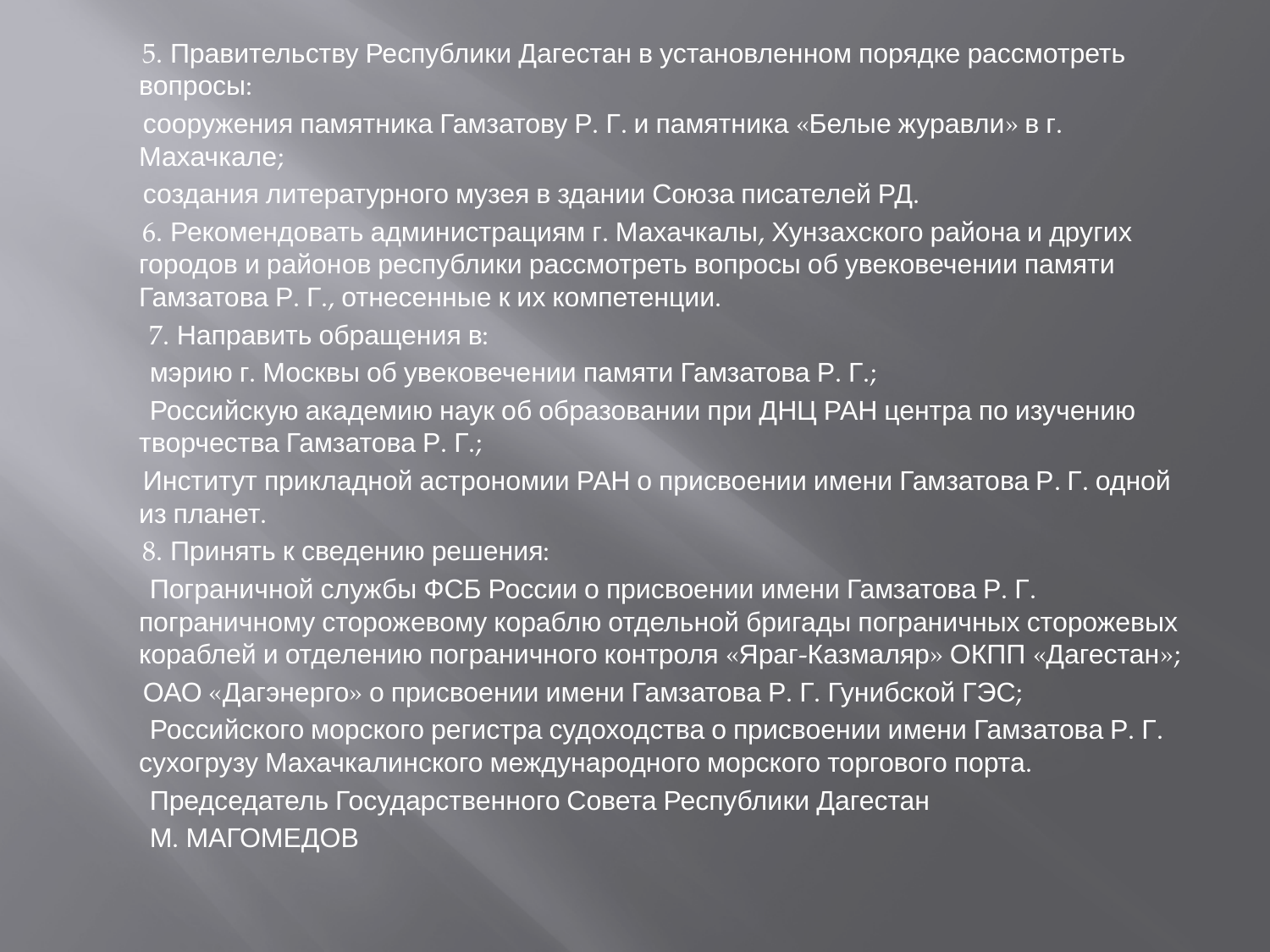

5. Правительству Республики Дагестан в установленном порядке рассмотреть вопросы:
        сооружения памятника Гамзатову Р. Г. и памятника «Белые журавли» в г. Махачкале;
        создания литературного музея в здании Союза писателей РД.
        6. Рекомендовать администрациям г. Махачкалы, Хунзахского района и других городов и районов республики рассмотреть вопросы об увековечении памяти Гамзатова Р. Г., отнесенные к их компетенции.
         7. Направить обращения в:
         мэрию г. Москвы об увековечении памяти Гамзатова Р. Г.;
         Российскую академию наук об образовании при ДНЦ РАН центра по изучению творчества Гамзатова Р. Г.;
        Институт прикладной астрономии РАН о присвоении имени Гамзатова Р. Г. одной из планет.
        8. Принять к сведению решения:
         Пограничной службы ФСБ России о присвоении имени Гамзатова Р. Г. пограничному сторожевому кораблю отдельной бригады пограничных сторожевых кораблей и отделению пограничного контроля «Яраг-Казмаляр» ОКПП «Дагестан»;
        ОАО «Дагэнерго» о присвоении имени Гамзатова Р. Г. Гунибской ГЭС;
         Российского морского регистра судоходства о присвоении имени Гамзатова Р. Г. сухогрузу Махачкалинского международного морского торгового порта.
         Председатель Государственного Совета Республики Дагестан
         М. МАГОМЕДОВ